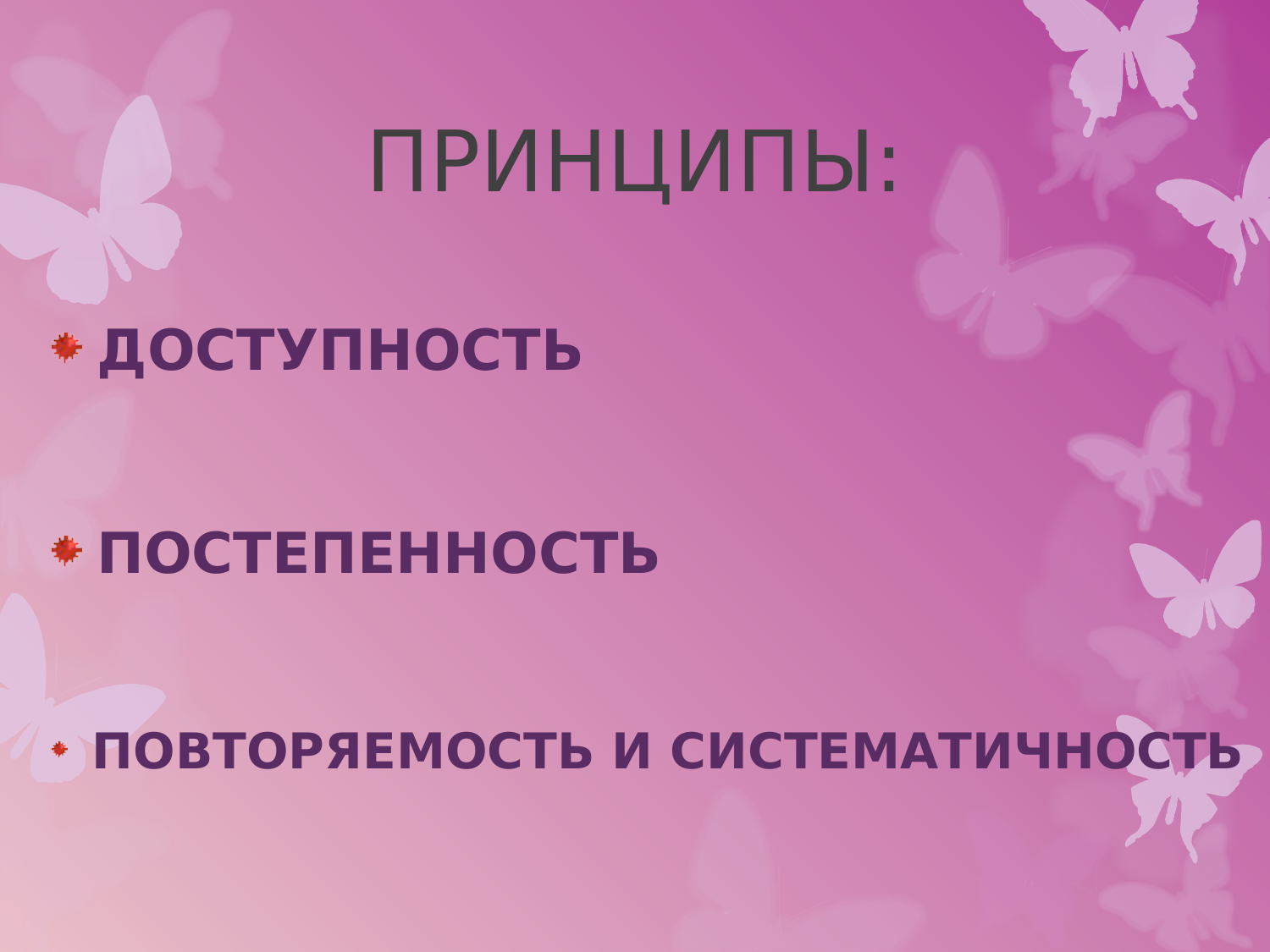

# ПРИНЦИПЫ:
 ДОСТУПНОСТЬ

 ПОСТЕПЕННОСТЬ

 ПОВТОРЯЕМОСТЬ И СИСТЕМАТИЧНОСТЬ